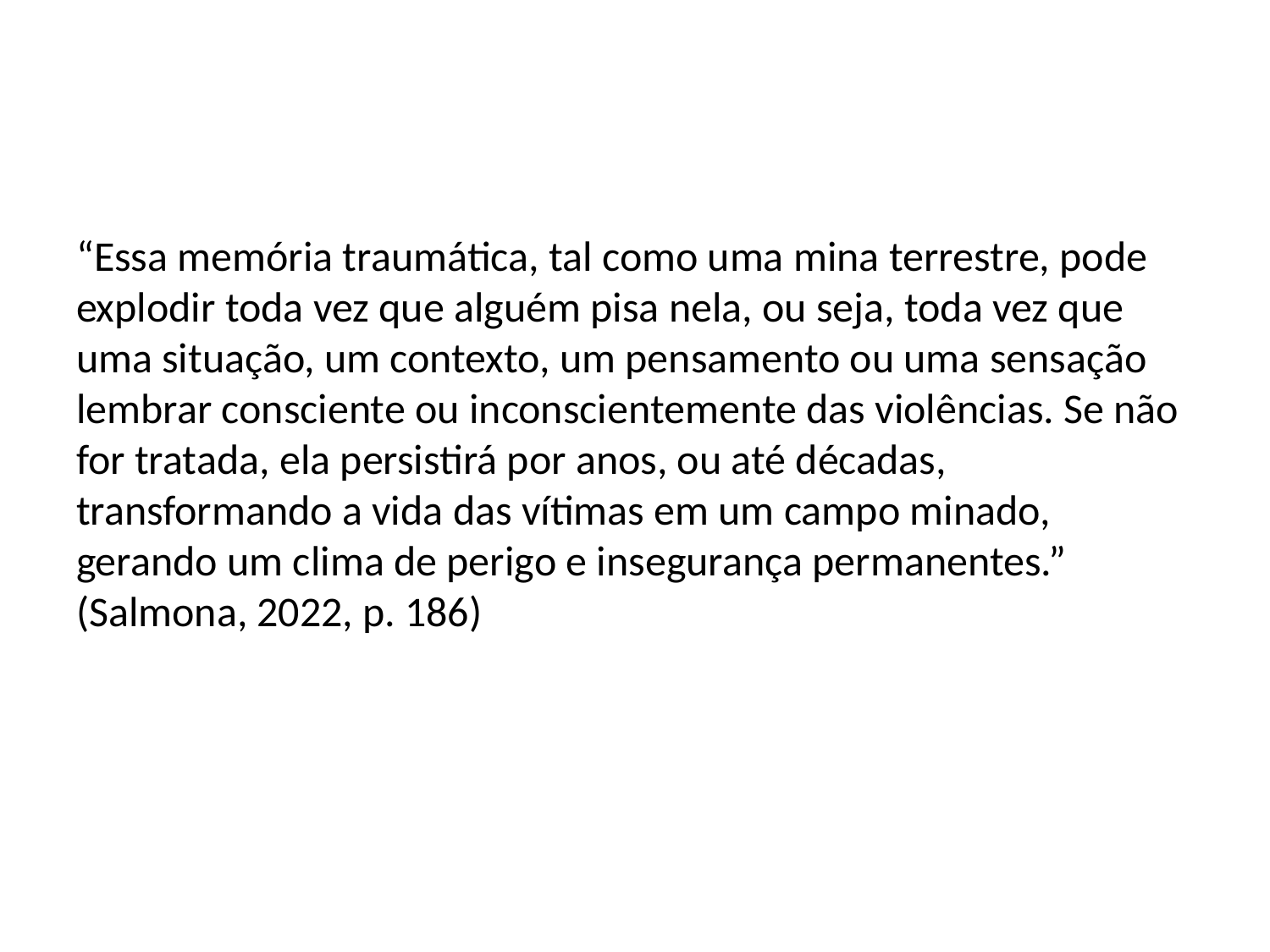

#
“Essa memória traumática, tal como uma mina terrestre, pode explodir toda vez que alguém pisa nela, ou seja, toda vez que uma situação, um contexto, um pensamento ou uma sensação lembrar consciente ou inconscientemente das violências. Se não for tratada, ela persistirá por anos, ou até décadas, transformando a vida das vítimas em um campo minado, gerando um clima de perigo e insegurança permanentes.” (Salmona, 2022, p. 186)